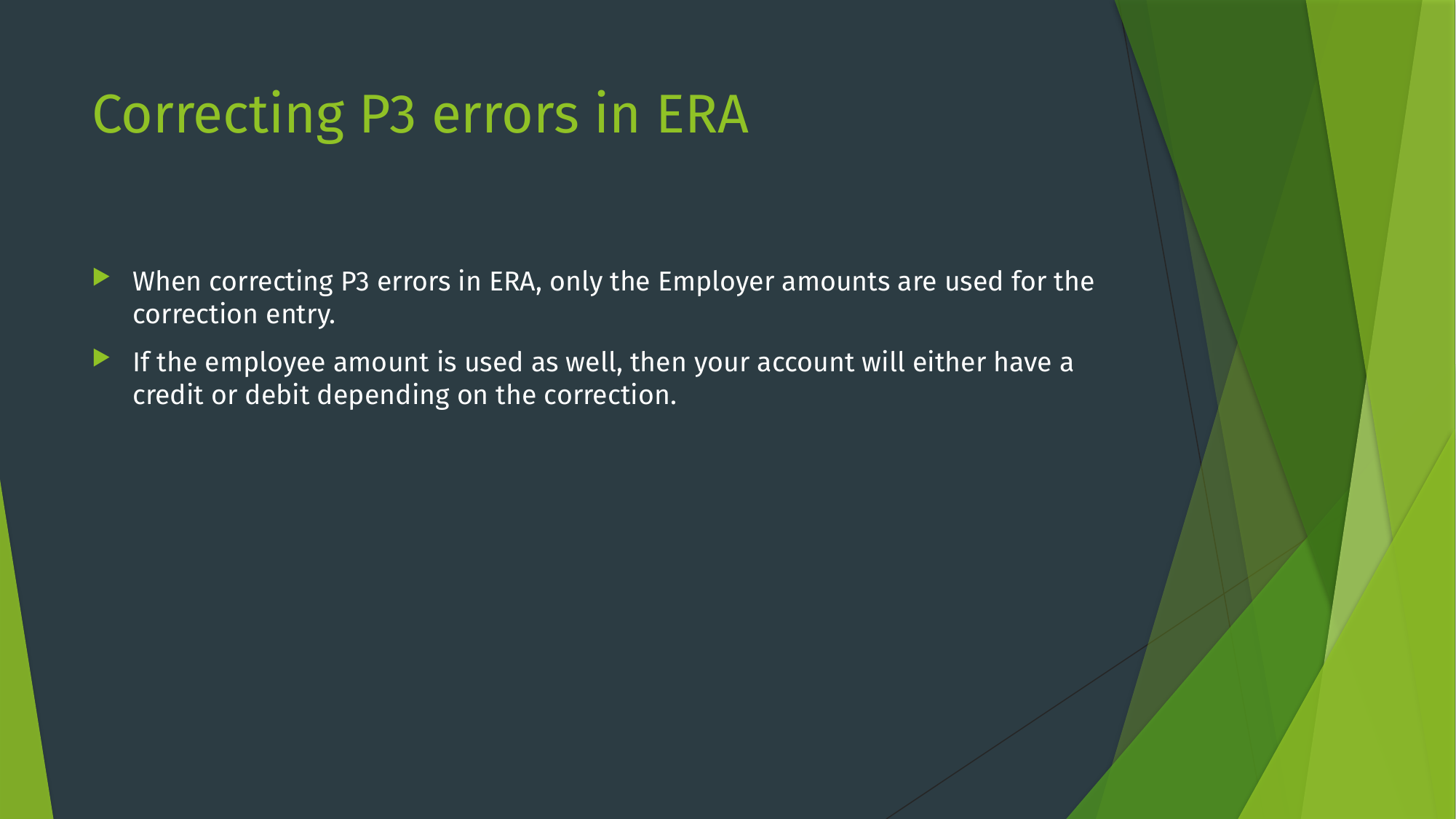

# Correcting P3 errors in ERA
When correcting P3 errors in ERA, only the Employer amounts are used for the correction entry.
If the employee amount is used as well, then your account will either have a credit or debit depending on the correction.